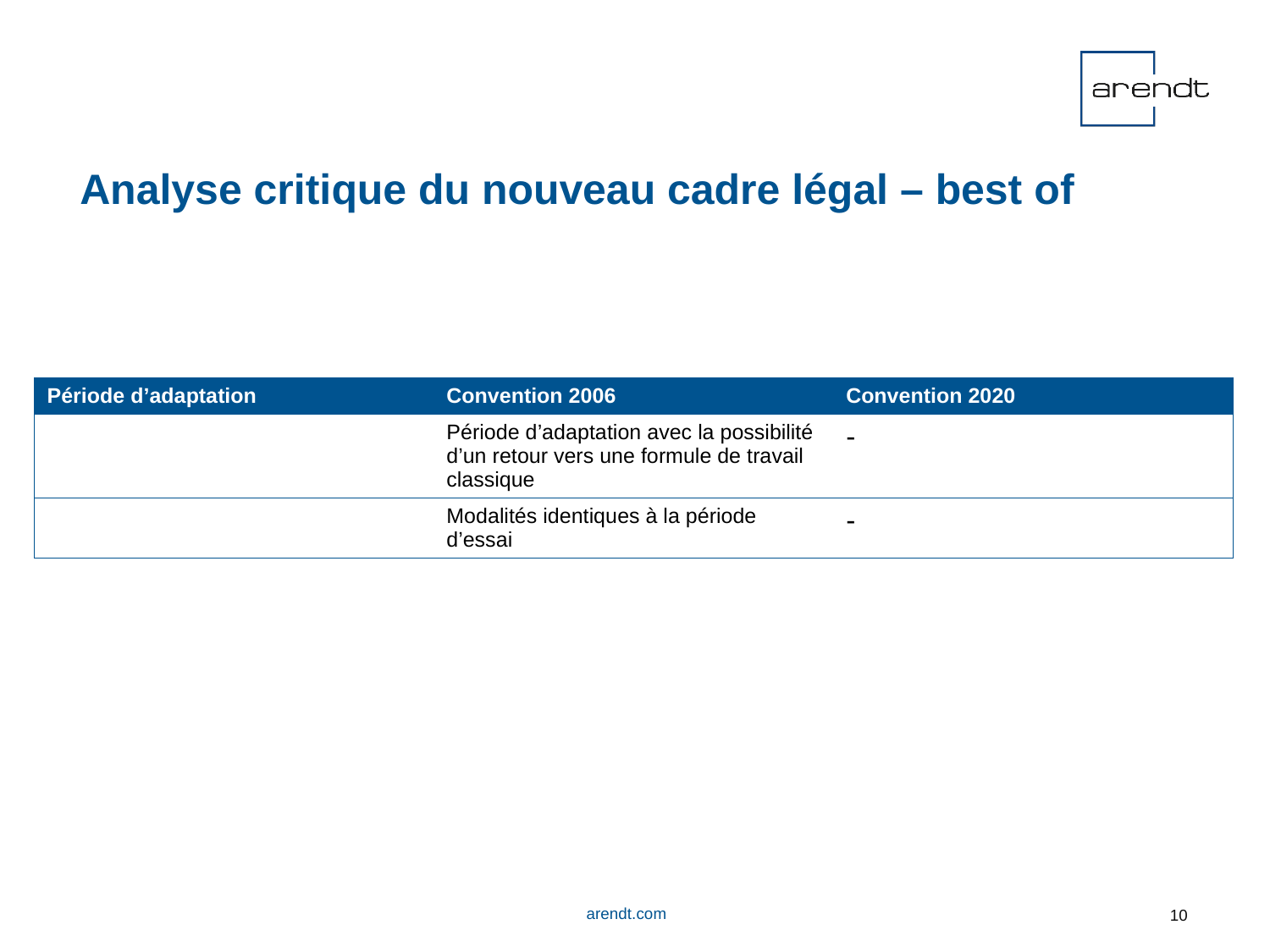

# Analyse critique du nouveau cadre légal – best of

| Période d’adaptation | Convention 2006 | Convention 2020 |
| --- | --- | --- |
|  | Période d’adaptation avec la possibilité d’un retour vers une formule de travail classique | - |
|  | Modalités identiques à la période d’essai | - |